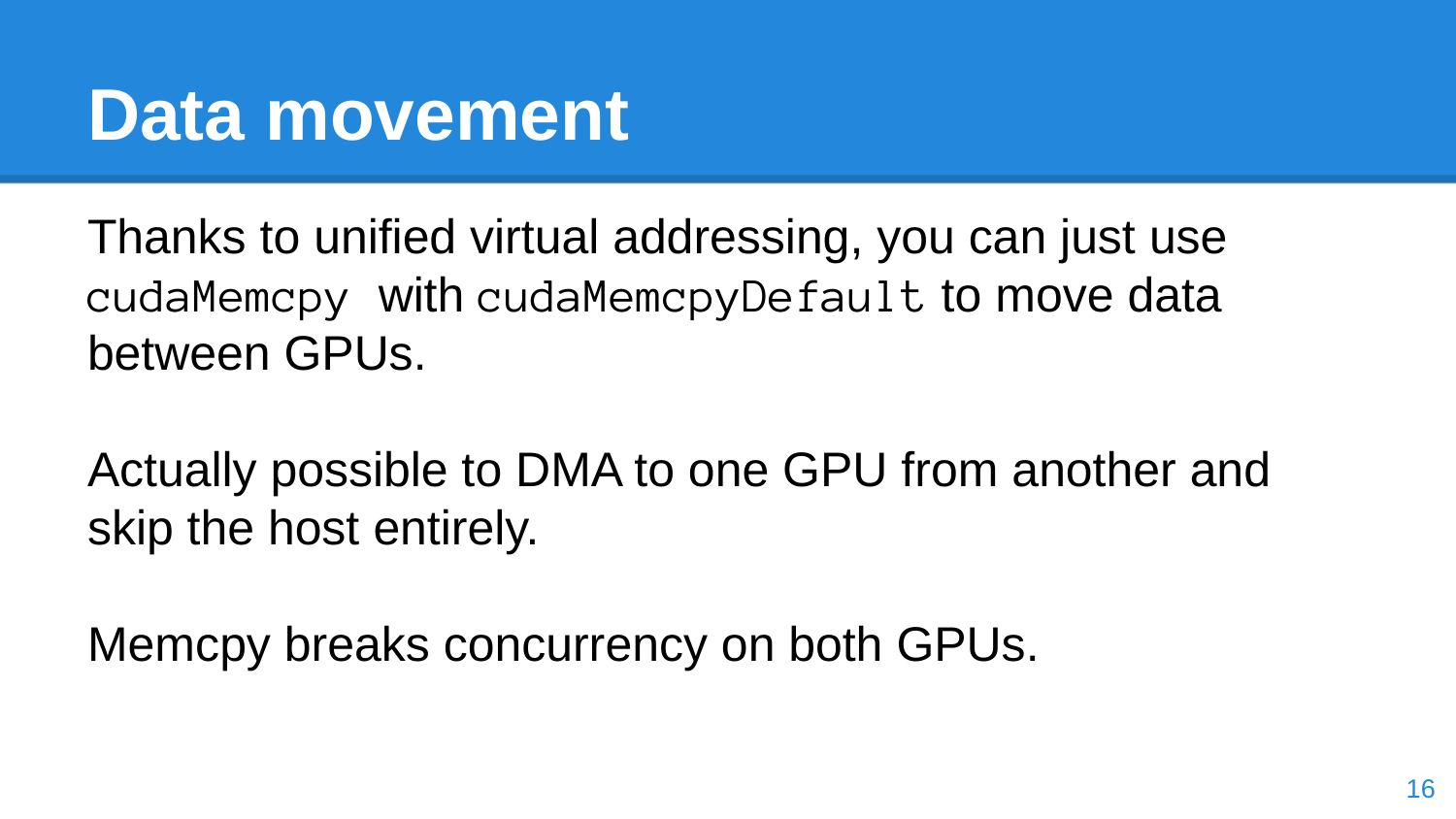

# Data movement
Thanks to unified virtual addressing, you can just use cudaMemcpy with cudaMemcpyDefault to move data between GPUs.

Actually possible to DMA to one GPU from another and skip the host entirely.

Memcpy breaks concurrency on both GPUs.
16